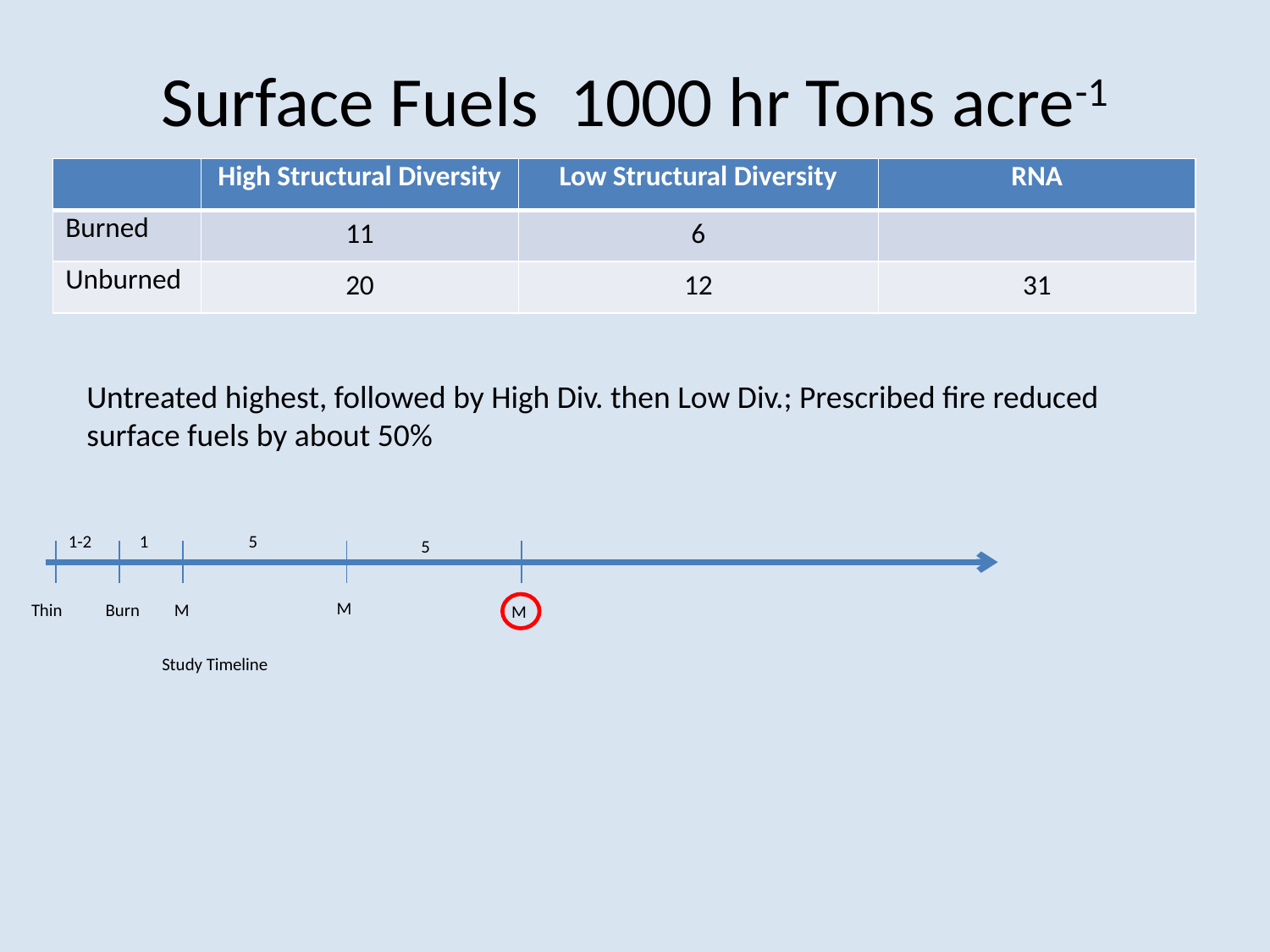

# Surface Fuels  1000 hr Tons acre-1
|  | High Structural Diversity | Low Structural Diversity | RNA |
| --- | --- | --- | --- |
| Burned | 11 | 6 |  |
| Unburned | 20 | 12 | 31 |
Untreated highest, followed by High Div. then Low Div.; Prescribed fire reduced surface fuels by about 50%
5
1-2
1
5
M
M
Burn
Thin
M

Study Timeline